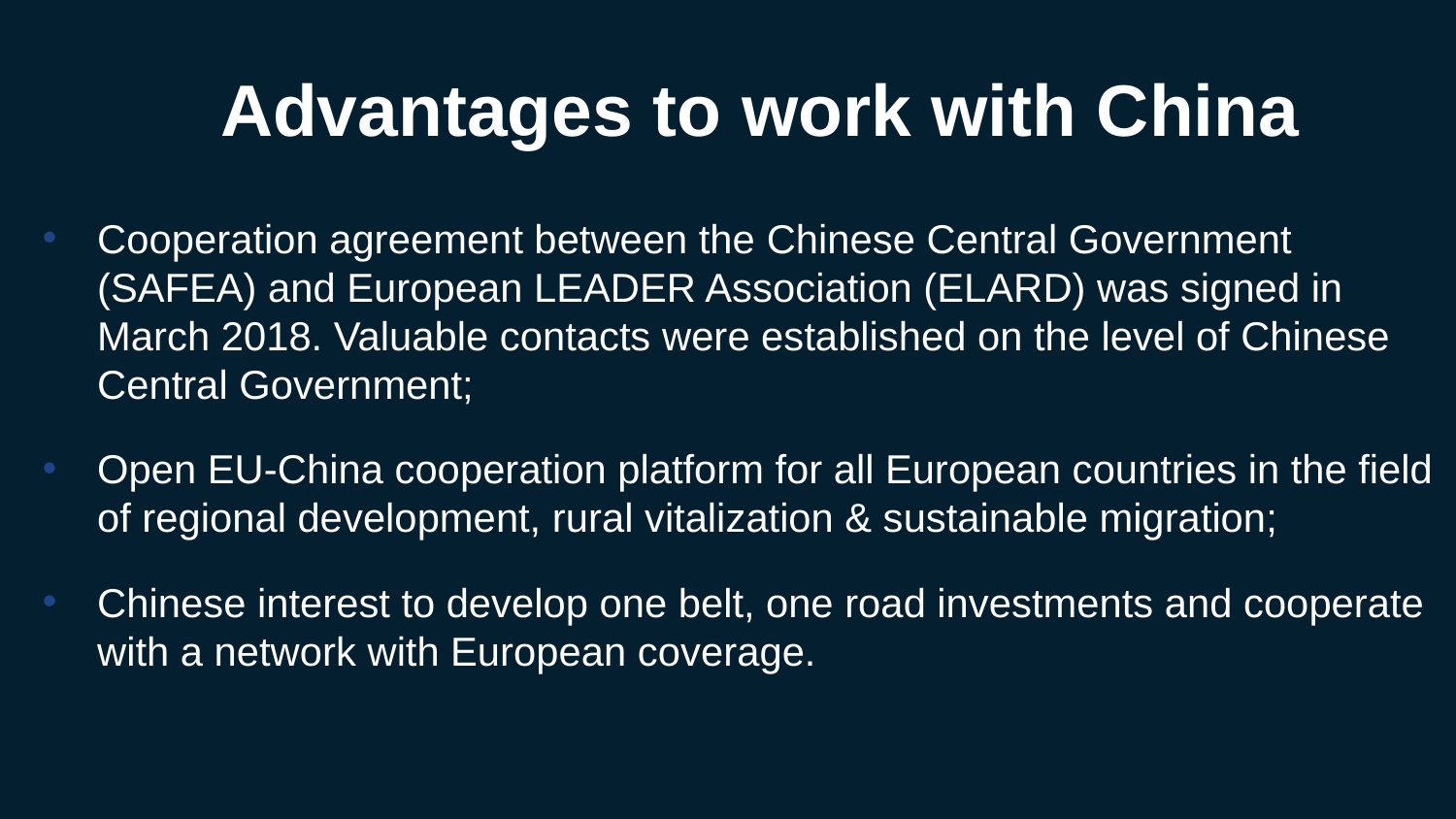

# Advantages to work with China
Cooperation agreement between the Chinese Central Government (SAFEA) and European LEADER Association (ELARD) was signed in March 2018. Valuable contacts were established on the level of Chinese Central Government;
Open EU-China cooperation platform for all European countries in the field of regional development, rural vitalization & sustainable migration;
Chinese interest to develop one belt, one road investments and cooperate with a network with European coverage.